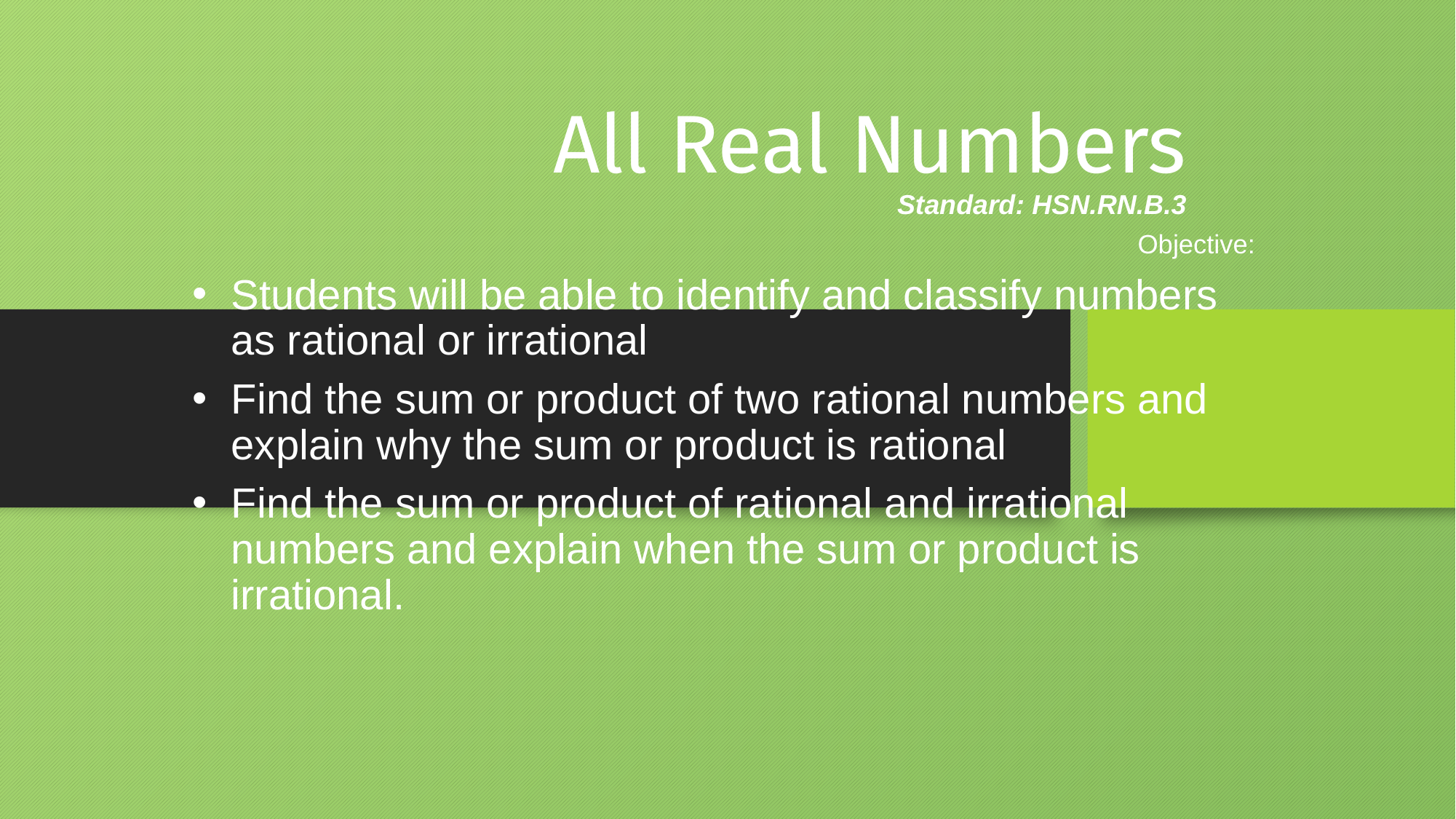

# All Real Numbers Standard: HSN.RN.B.3
Objective:
Students will be able to identify and classify numbers as rational or irrational
Find the sum or product of two rational numbers and explain why the sum or product is rational
Find the sum or product of rational and irrational numbers and explain when the sum or product is irrational.